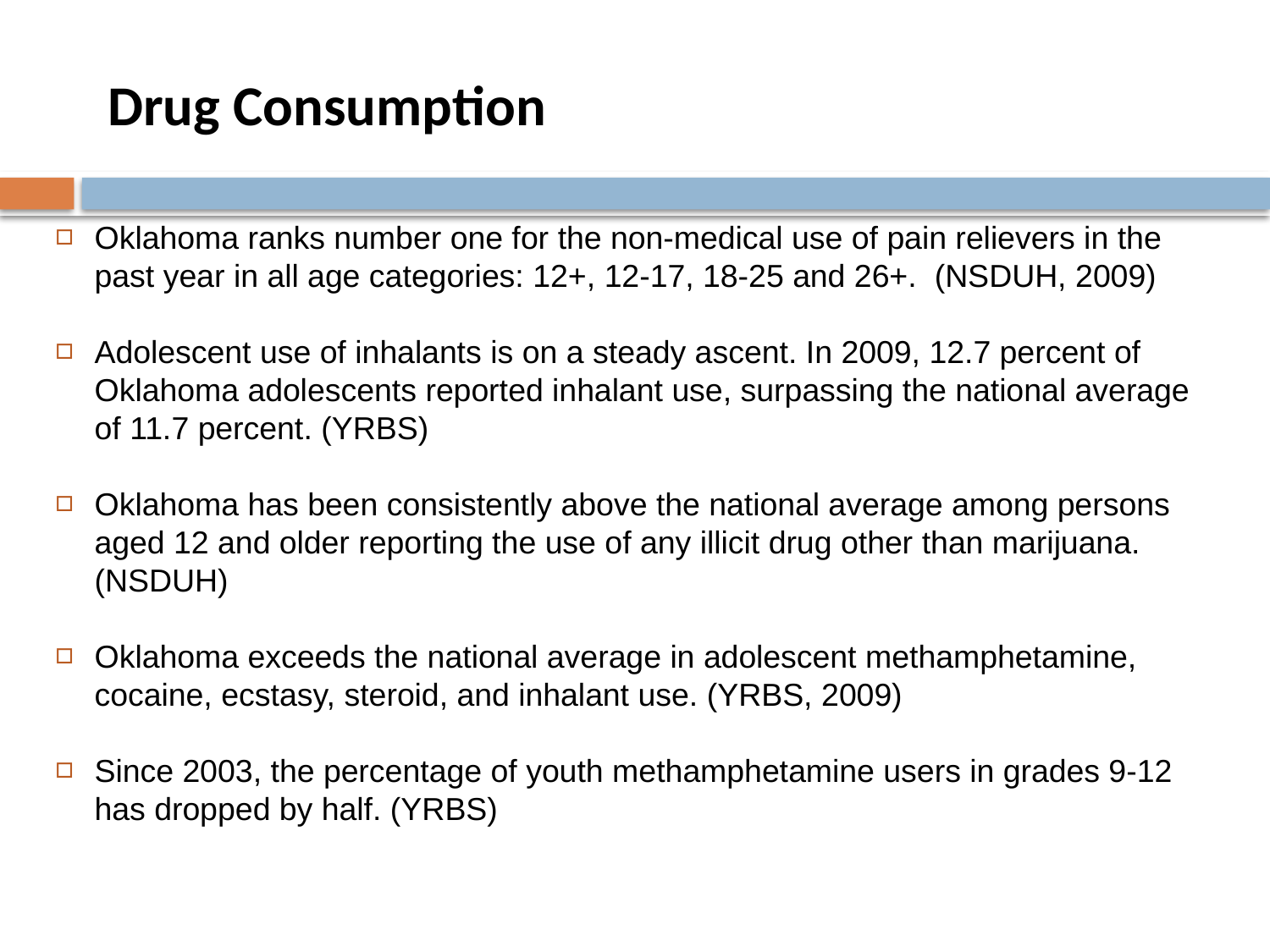

Drug Consumption
Oklahoma ranks number one for the non-medical use of pain relievers in the past year in all age categories: 12+, 12-17, 18-25 and 26+.  (NSDUH, 2009)

Adolescent use of inhalants is on a steady ascent. In 2009, 12.7 percent of Oklahoma adolescents reported inhalant use, surpassing the national average of 11.7 percent. (YRBS)

Oklahoma has been consistently above the national average among persons aged 12 and older reporting the use of any illicit drug other than marijuana. (NSDUH)

Oklahoma exceeds the national average in adolescent methamphetamine, cocaine, ecstasy, steroid, and inhalant use. (YRBS, 2009)

Since 2003, the percentage of youth methamphetamine users in grades 9-12 has dropped by half. (YRBS)